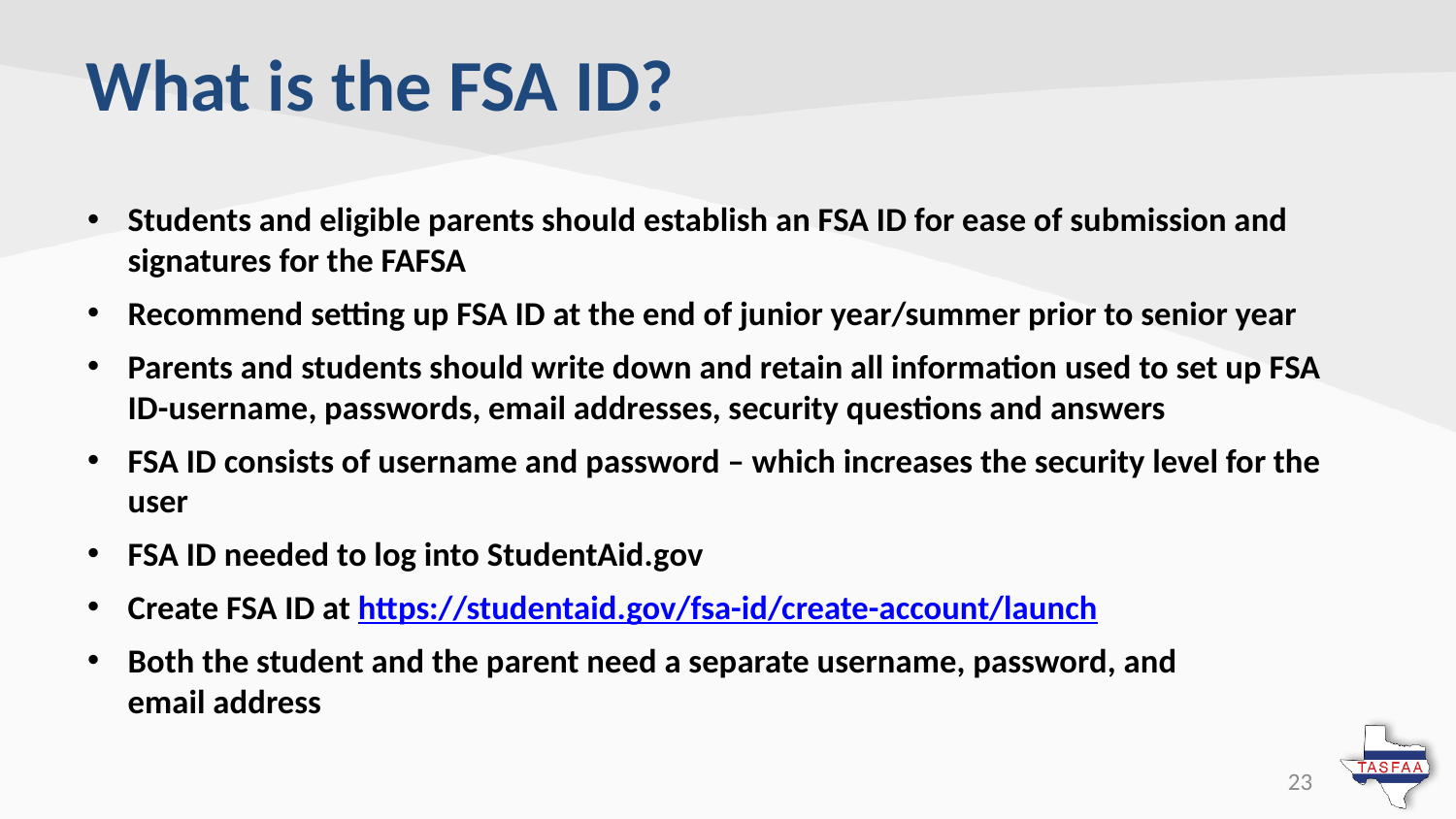

# What is the FSA ID?
Students and eligible parents should establish an FSA ID for ease of submission and signatures for the FAFSA
Recommend setting up FSA ID at the end of junior year/summer prior to senior year
Parents and students should write down and retain all information used to set up FSA ID-username, passwords, email addresses, security questions and answers
FSA ID consists of username and password – which increases the security level for the user
FSA ID needed to log into StudentAid.gov
Create FSA ID at https://studentaid.gov/fsa-id/create-account/launch
Both the student and the parent need a separate username, password, and
email address
23